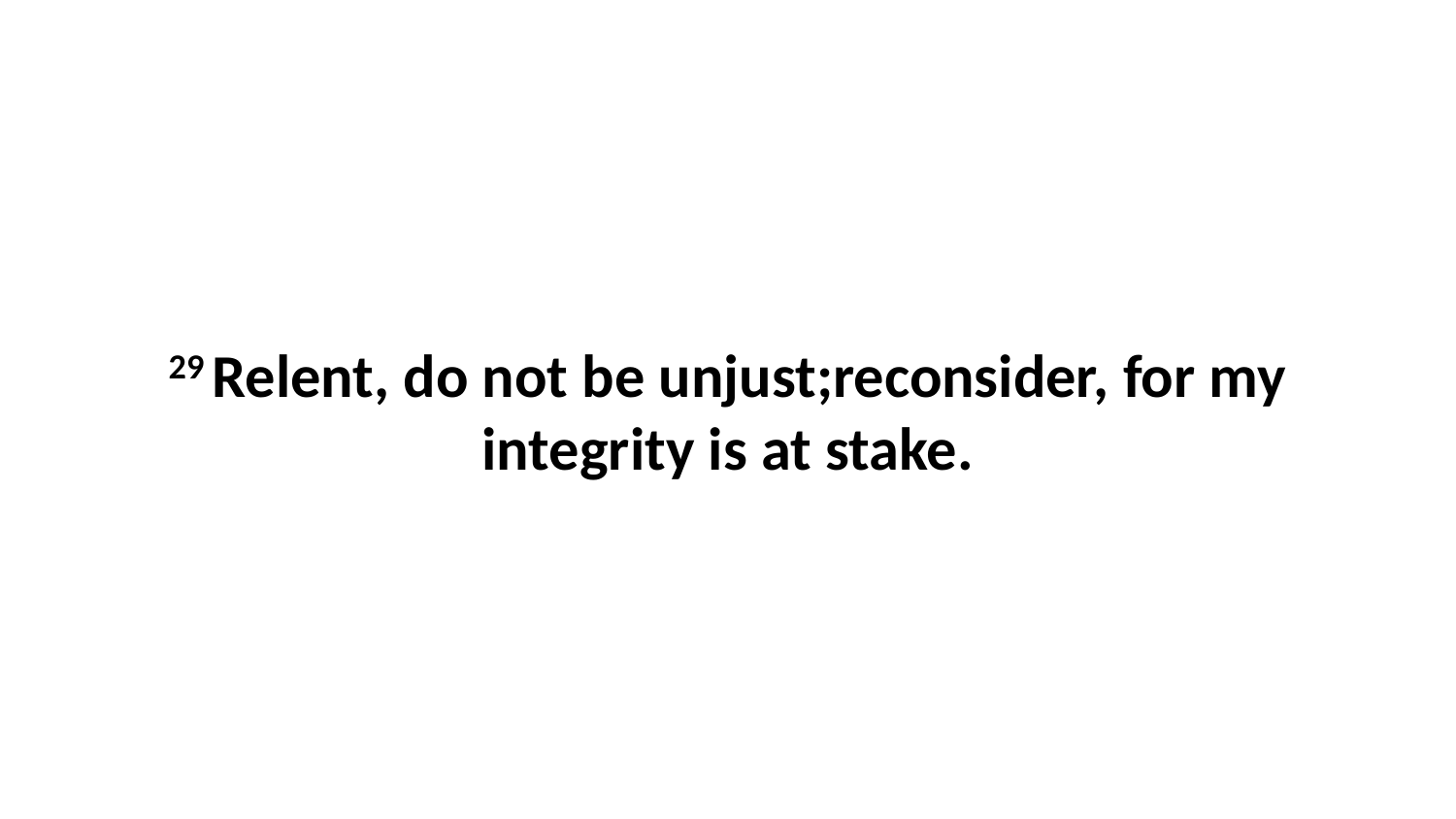

29 Relent, do not be unjust;reconsider, for my integrity is at stake.